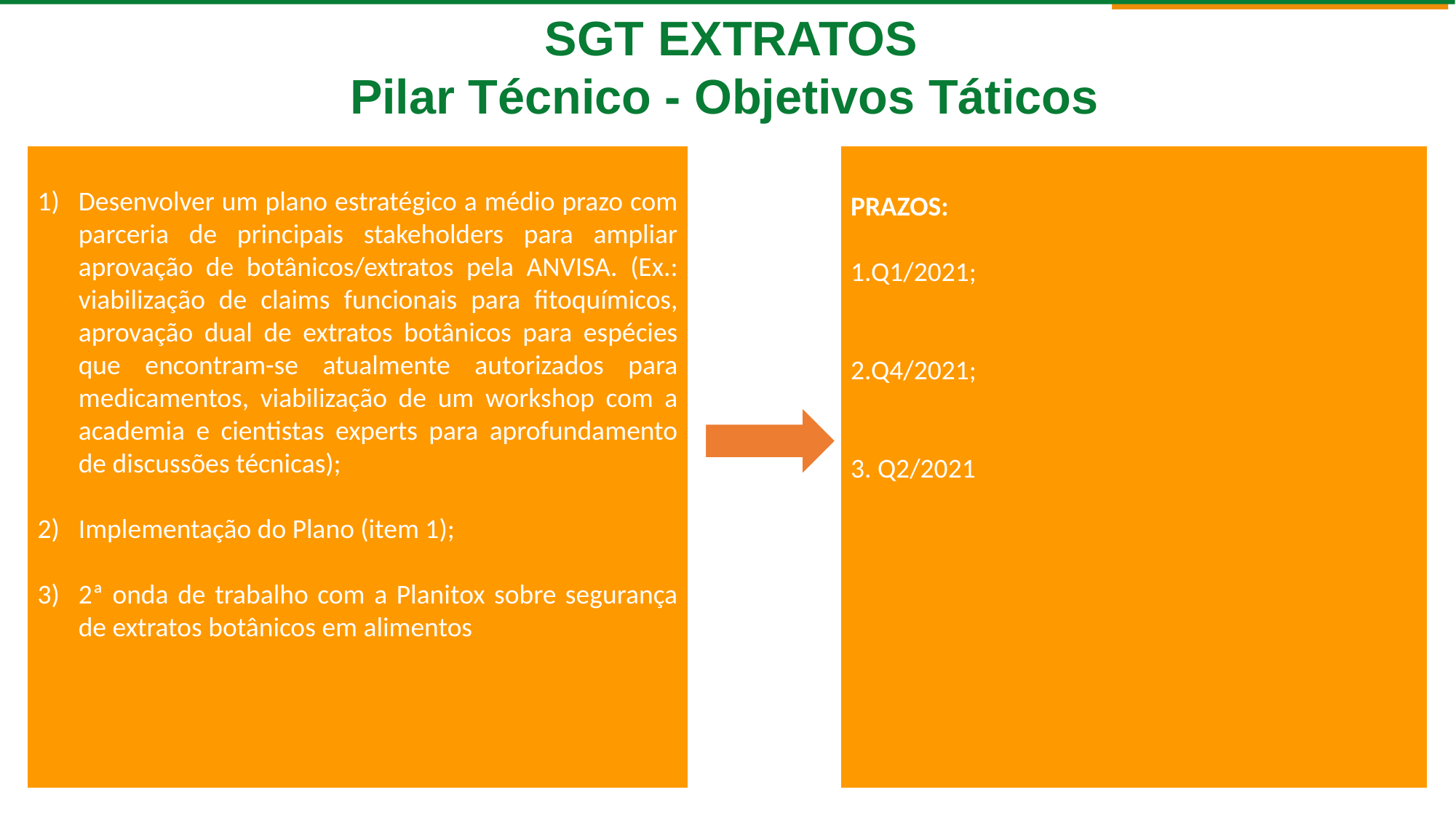

SGT EXTRATOS
Pilar Técnico - Objetivos Táticos

Desenvolver um plano estratégico a médio prazo com parceria de principais stakeholders para ampliar aprovação de botânicos/extratos pela ANVISA. (Ex.: viabilização de claims funcionais para fitoquímicos, aprovação dual de extratos botânicos para espécies que encontram-se atualmente autorizados para medicamentos, viabilização de um workshop com a academia e cientistas experts para aprofundamento de discussões técnicas);

Implementação do Plano (item 1);

2ª onda de trabalho com a Planitox sobre segurança de extratos botânicos em alimentos

PRAZOS:

1.Q1/2021;

2.Q4/2021;

3. Q2/2021